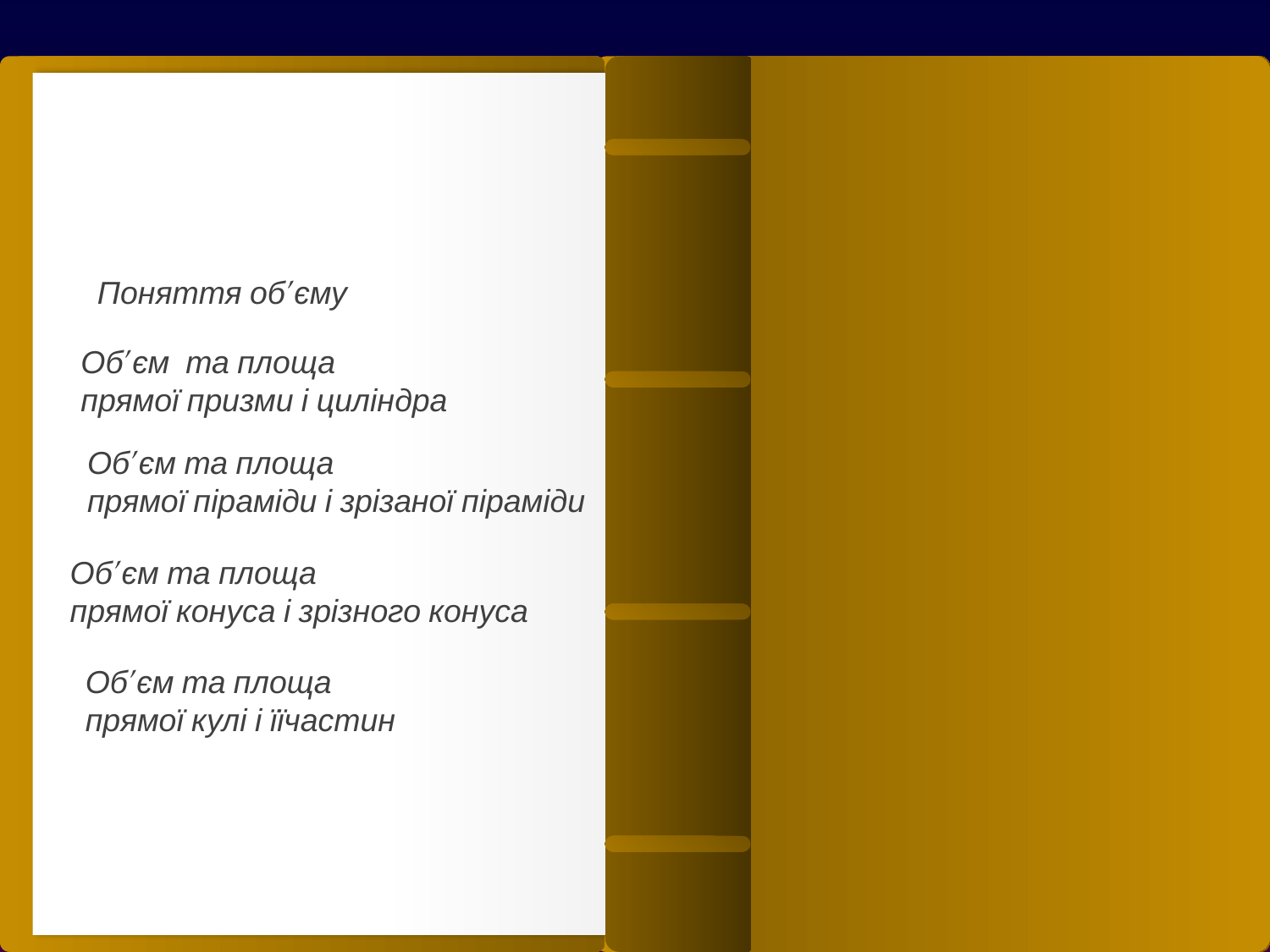

Зміст

Поняття об’єму
Об’єм  та площа
прямої призми і циліндра
Об’єм та площа
прямої піраміди і зрізаної піраміди
Об’єм та площа
прямої конуса і зрізного конуса
Об’єм та площа
прямої кулі і їїчастин